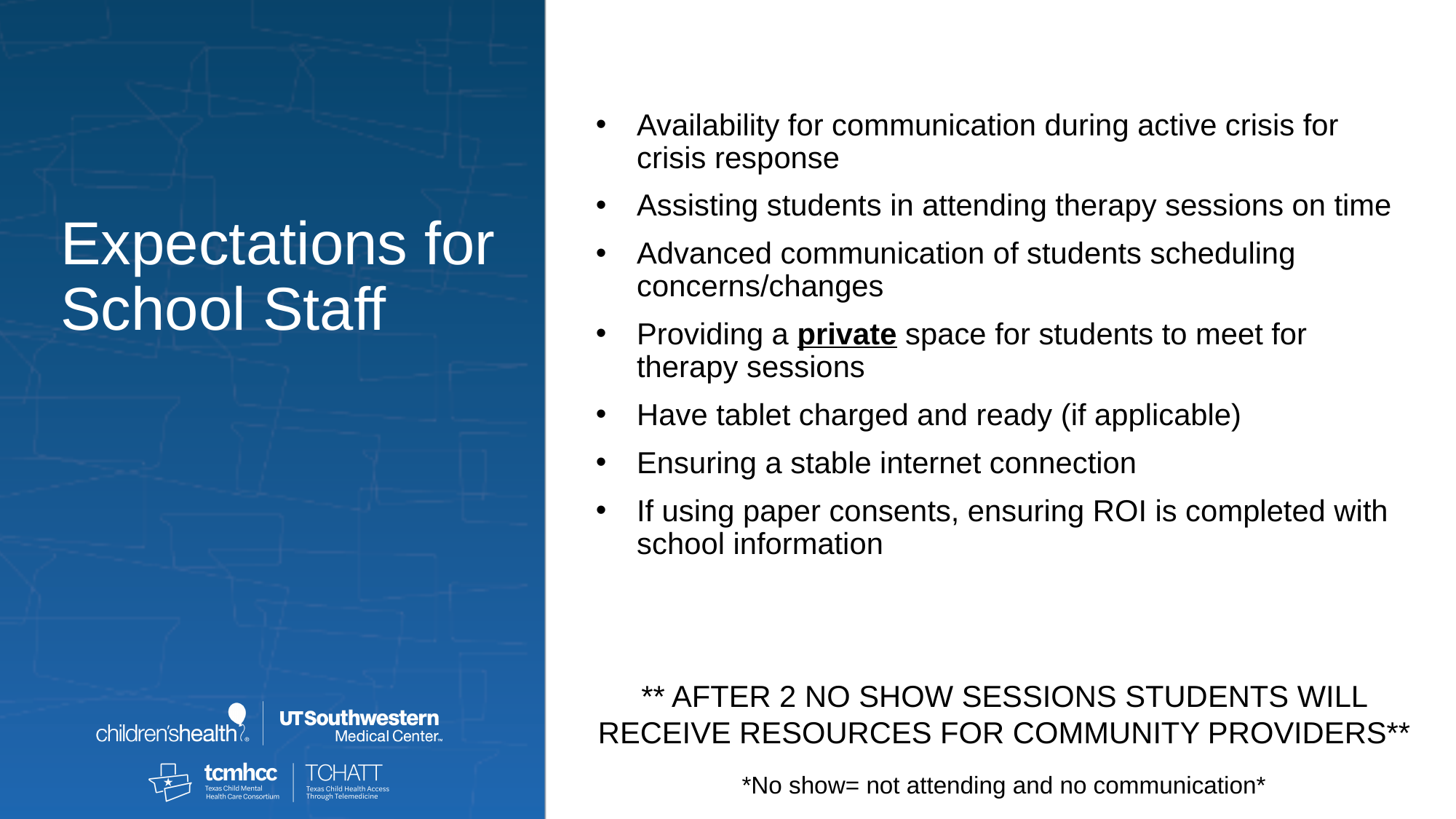

Availability for communication during active crisis for crisis response
Assisting students in attending therapy sessions on time
Advanced communication of students scheduling concerns/changes
Providing a private space for students to meet for therapy sessions
Have tablet charged and ready (if applicable)
Ensuring a stable internet connection
If using paper consents, ensuring ROI is completed with school information

** AFTER 2 NO SHOW SESSIONS STUDENTS WILL RECEIVE RESOURCES FOR COMMUNITY PROVIDERS**
*No show= not attending and no communication*

Expectations for School Staff